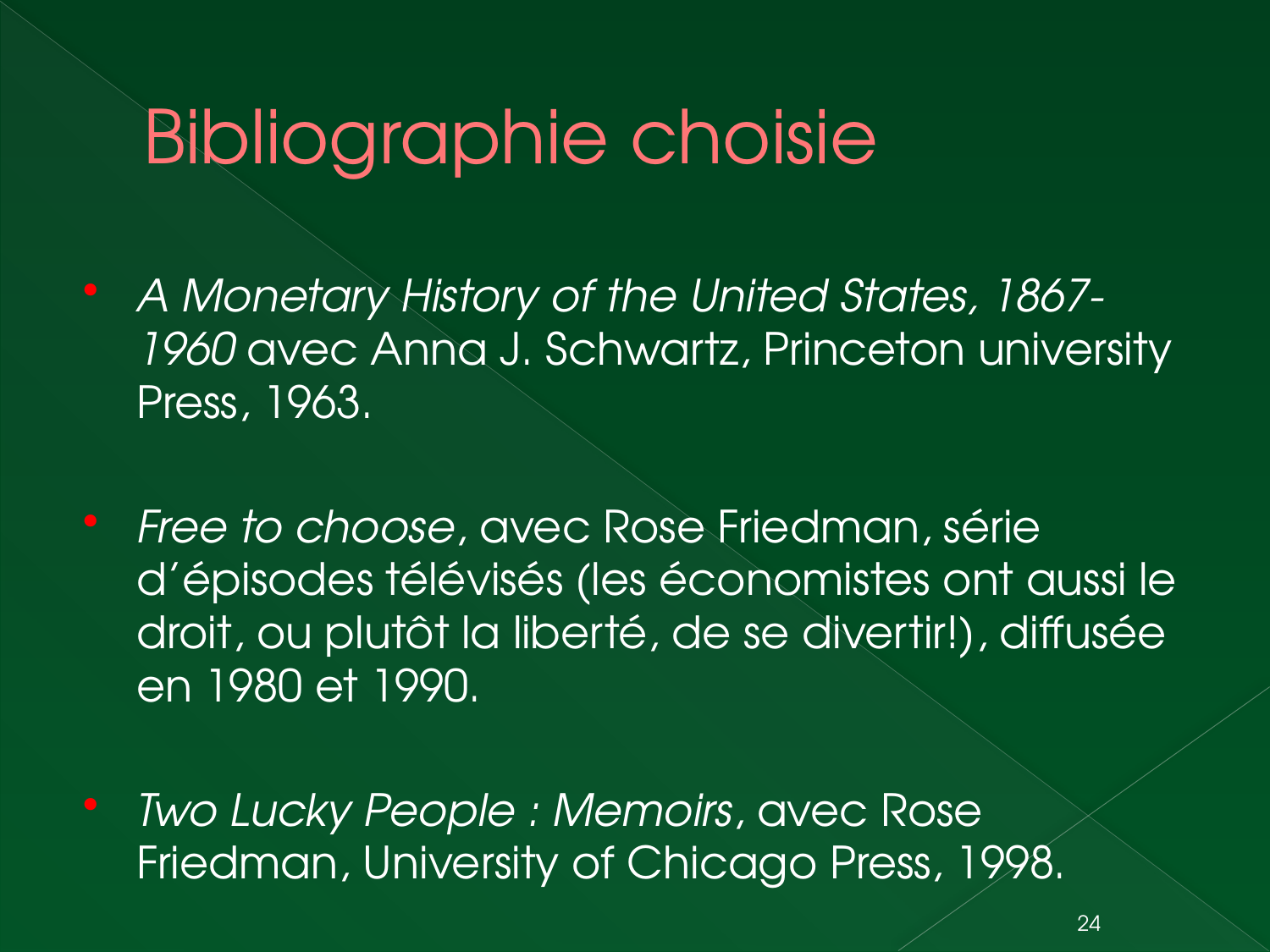

# Bibliographie choisie
A Monetary History of the United States, 1867-1960 avec Anna J. Schwartz, Princeton university Press, 1963.

Free to choose, avec Rose Friedman, série d’épisodes télévisés (les économistes ont aussi le droit, ou plutôt la liberté, de se divertir!), diffusée en 1980 et 1990.

Two Lucky People : Memoirs, avec Rose Friedman, University of Chicago Press, 1998.
24